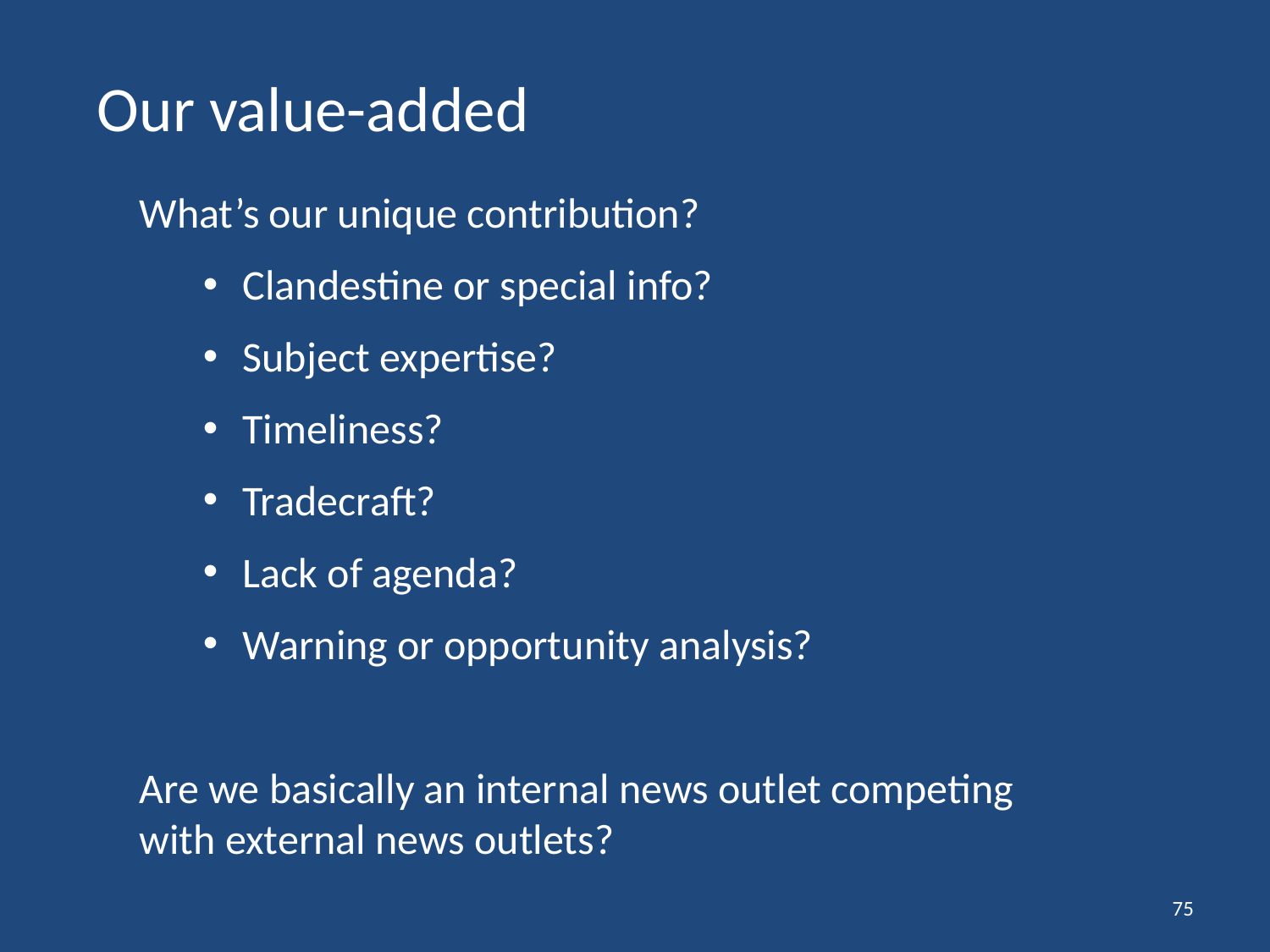

# Our value-added
What’s our unique contribution?
Clandestine or special info?
Subject expertise?
Timeliness?
Tradecraft?
Lack of agenda?
Warning or opportunity analysis?

Are we basically an internal news outlet competing with external news outlets?
75